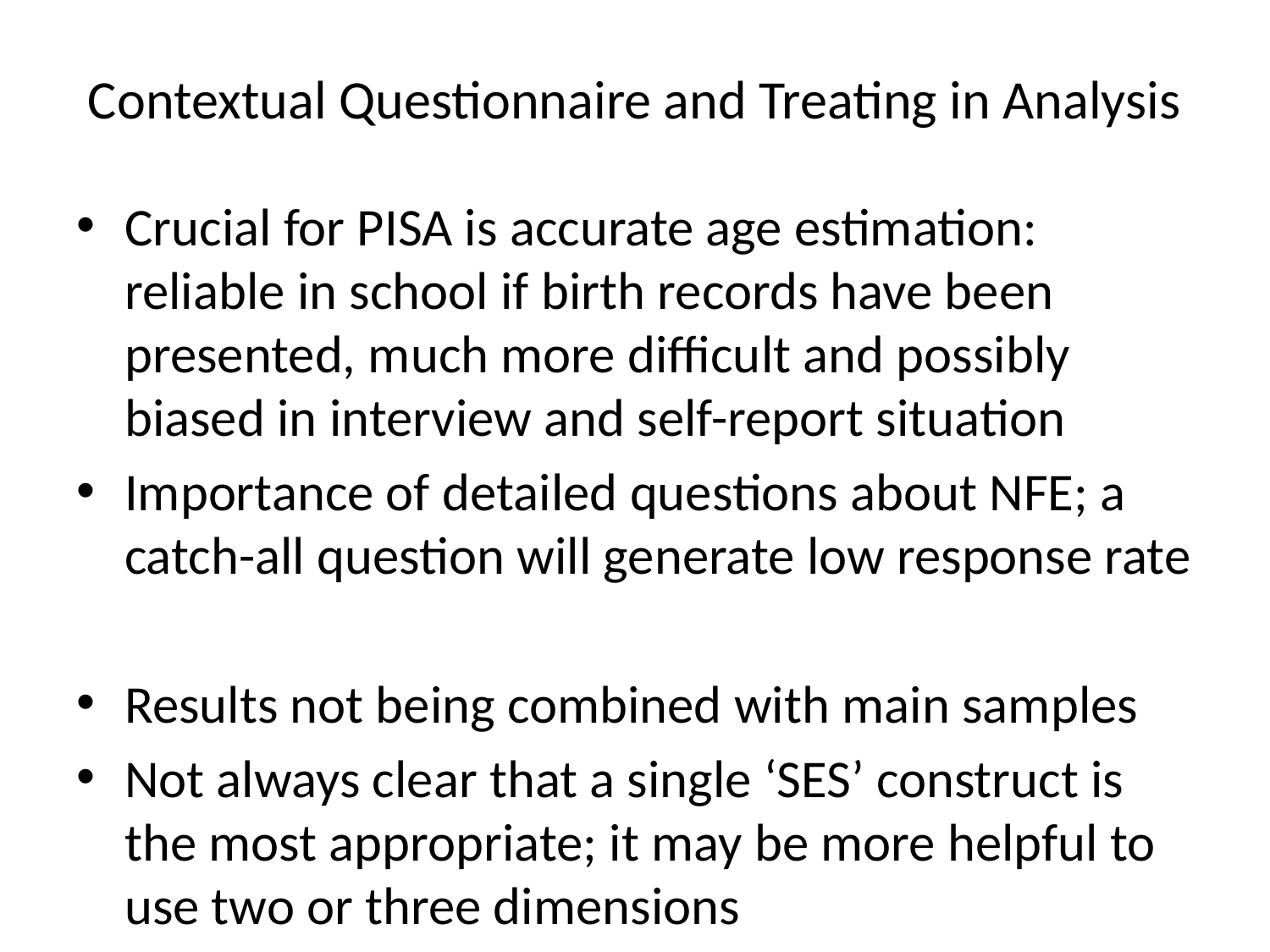

# Contextual Questionnaire and Treating in Analysis
Crucial for PISA is accurate age estimation: reliable in school if birth records have been presented, much more difficult and possibly biased in interview and self-report situation
Importance of detailed questions about NFE; a catch-all question will generate low response rate

Results not being combined with main samples
Not always clear that a single ‘SES’ construct is the most appropriate; it may be more helpful to use two or three dimensions